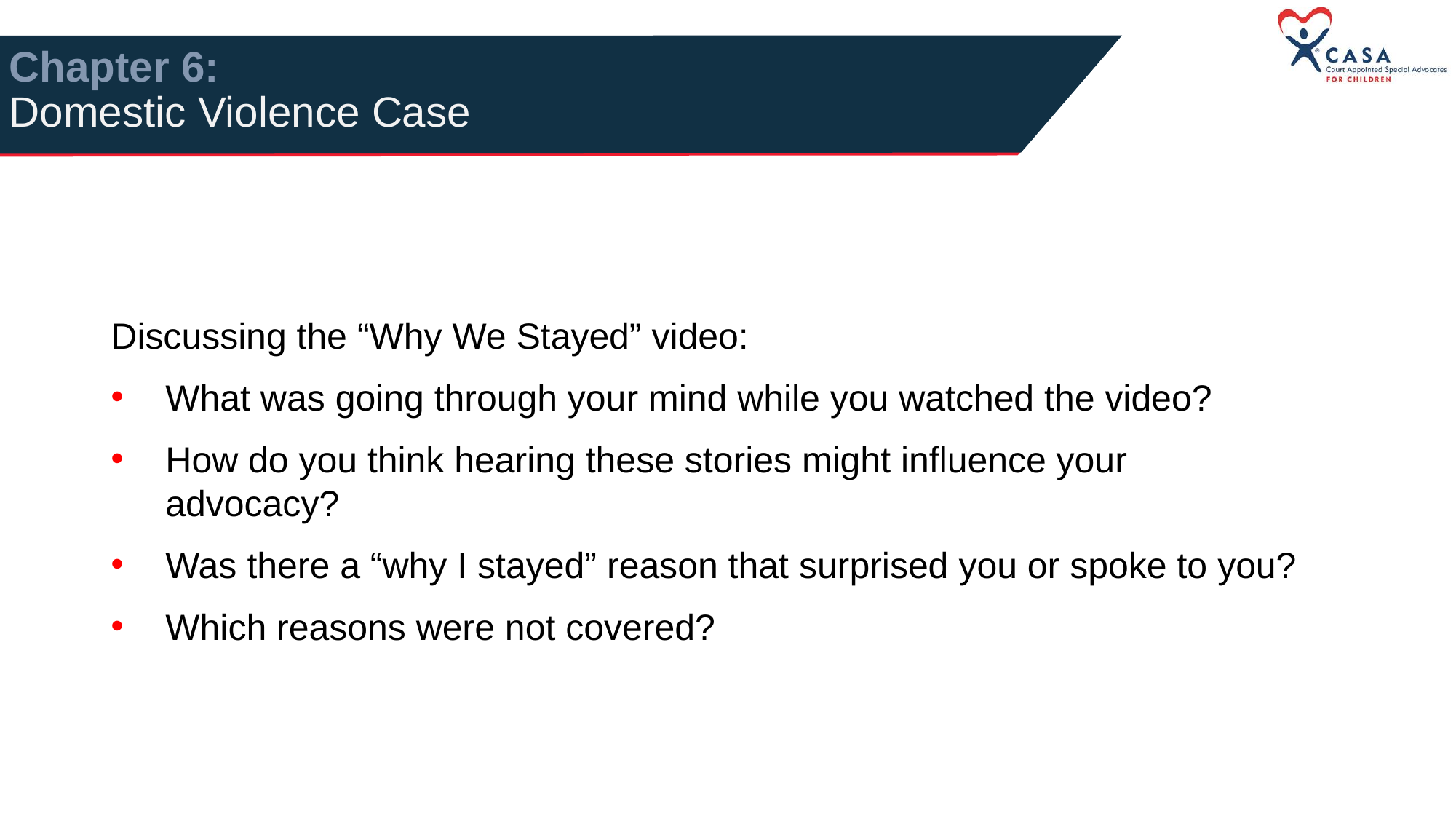

# Chapter 6: Domestic Violence Case
Discussing the “Why We Stayed” video:
What was going through your mind while you watched the video?
How do you think hearing these stories might influence your advocacy?
Was there a “why I stayed” reason that surprised you or spoke to you?
Which reasons were not covered?